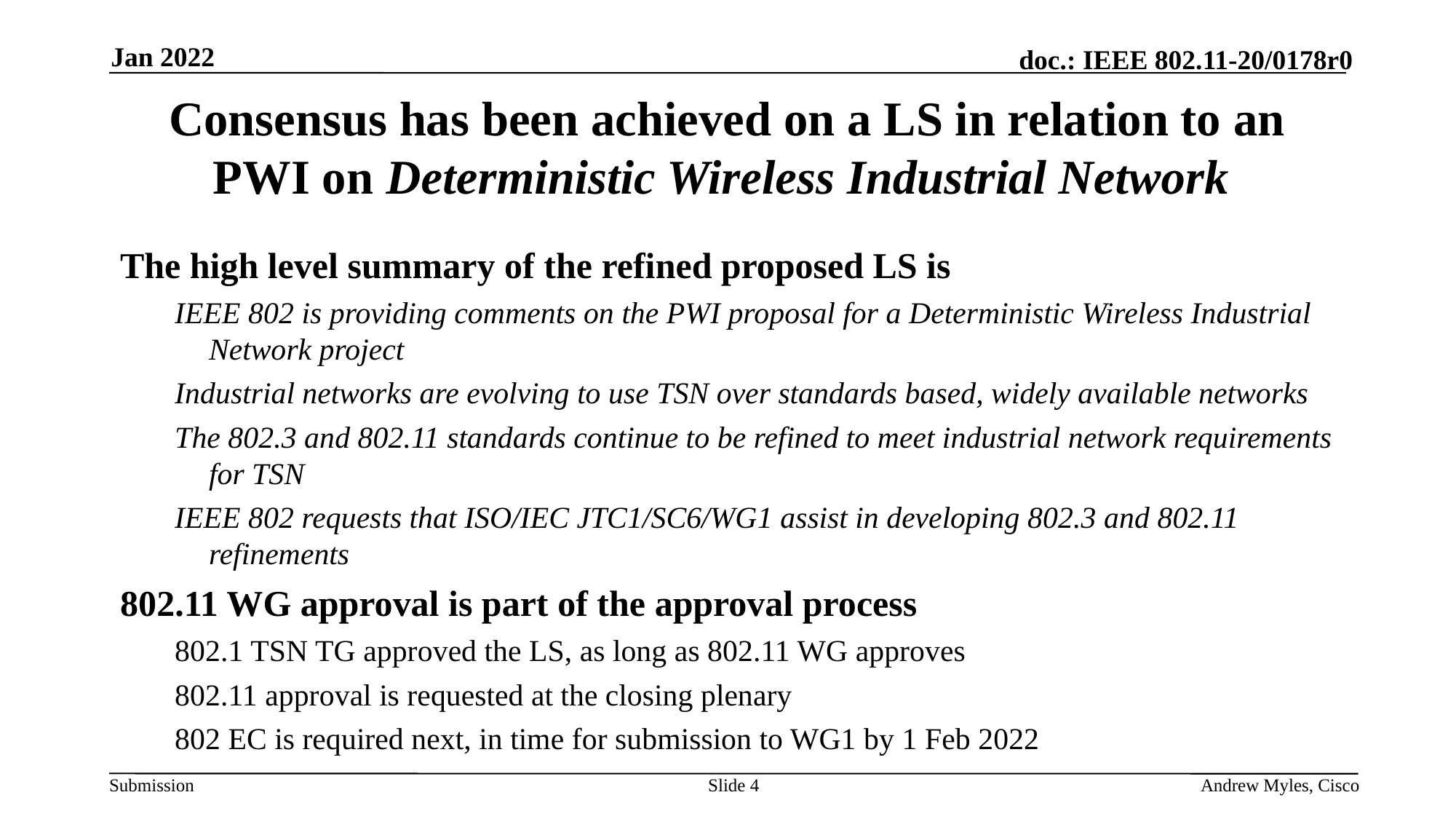

Jan 2022
# Consensus has been achieved on a LS in relation to an PWI on Deterministic Wireless Industrial Network
The high level summary of the refined proposed LS is
IEEE 802 is providing comments on the PWI proposal for a Deterministic Wireless Industrial Network project
Industrial networks are evolving to use TSN over standards based, widely available networks
The 802.3 and 802.11 standards continue to be refined to meet industrial network requirements for TSN
IEEE 802 requests that ISO/IEC JTC1/SC6/WG1 assist in developing 802.3 and 802.11 refinements
802.11 WG approval is part of the approval process
802.1 TSN TG approved the LS, as long as 802.11 WG approves
802.11 approval is requested at the closing plenary
802 EC is required next, in time for submission to WG1 by 1 Feb 2022
Slide 4
Andrew Myles, Cisco